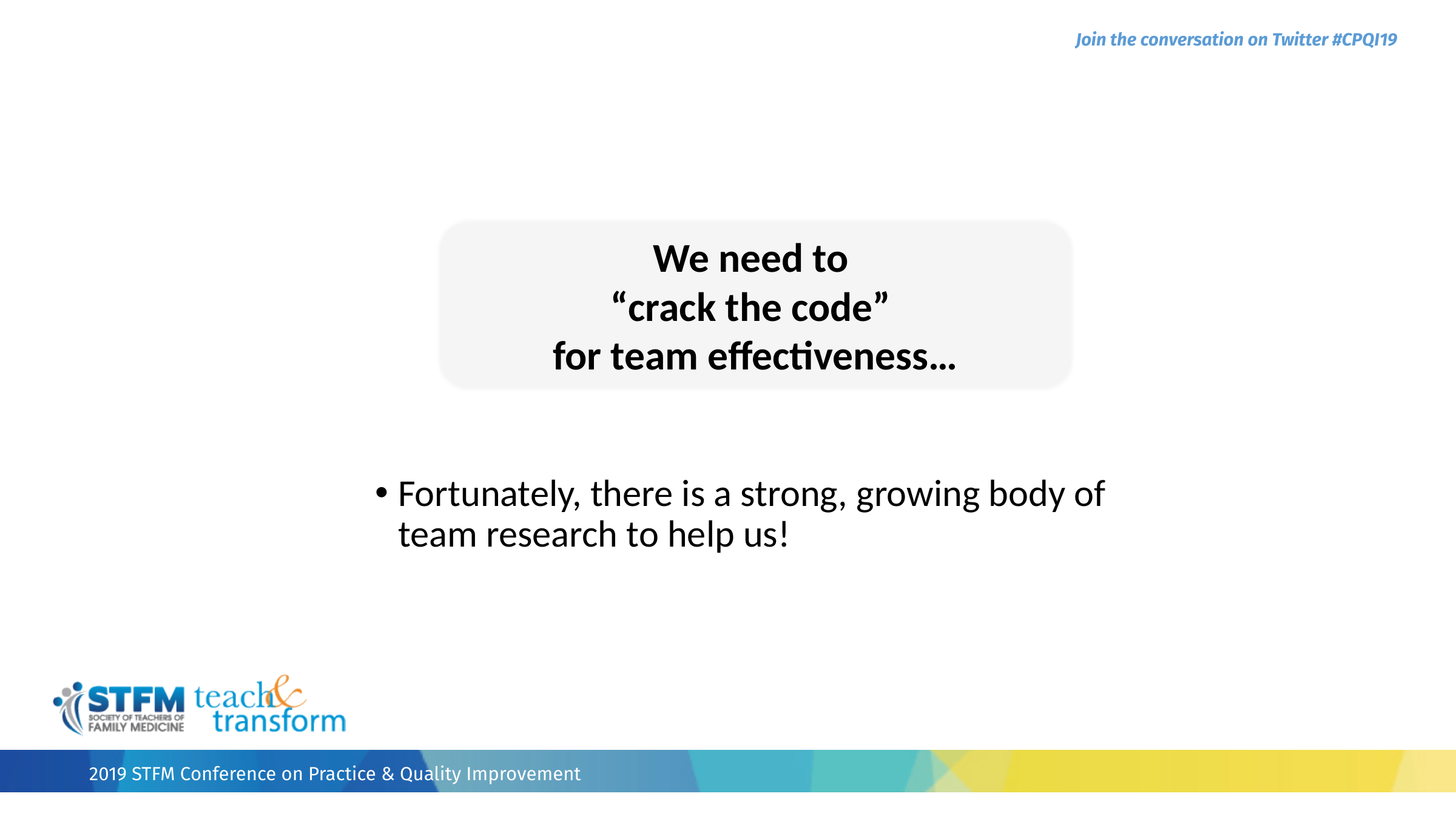

We need to
“crack the code”
for team effectiveness…
Fortunately, there is a strong, growing body of team research to help us!